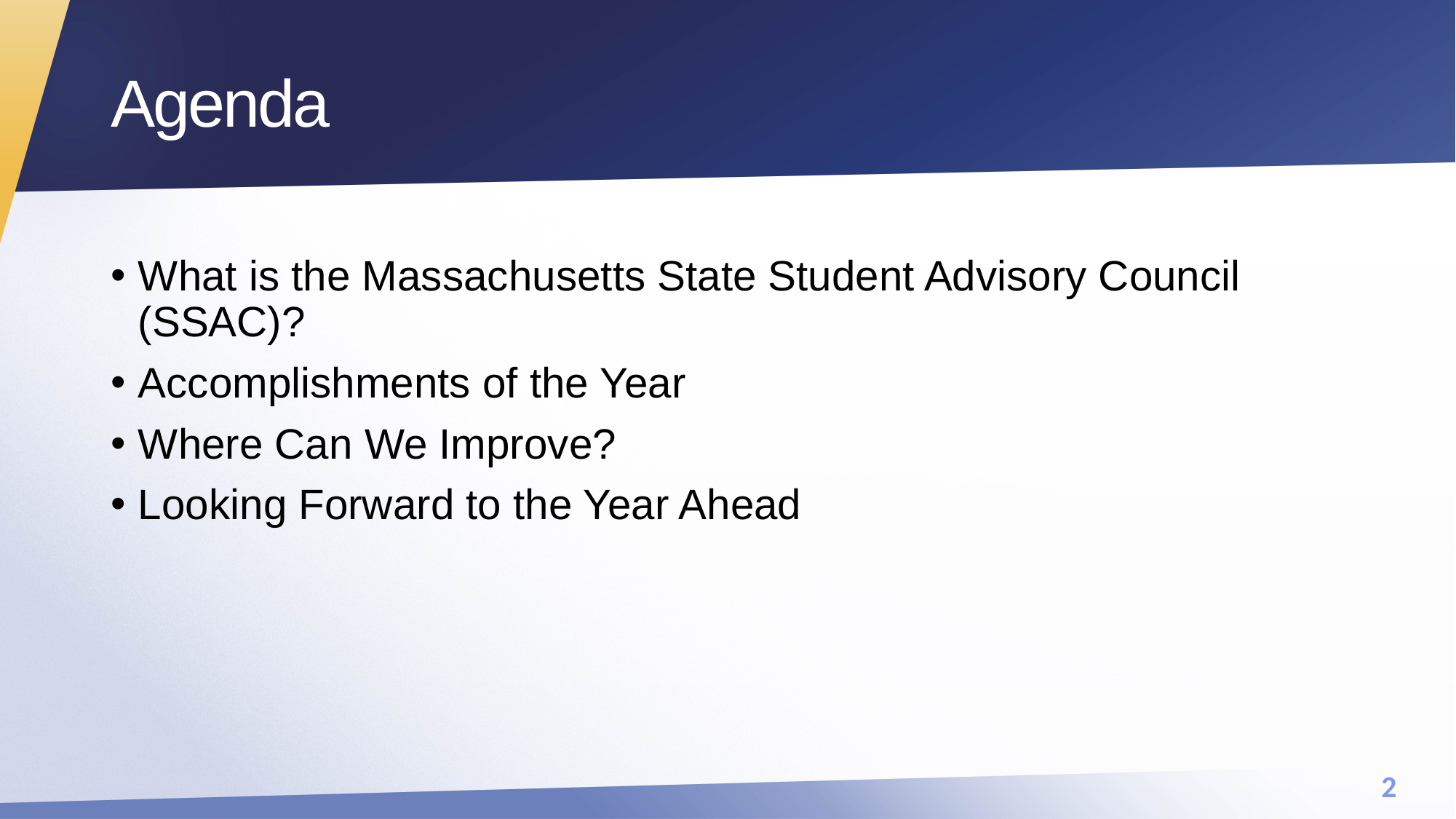

# Agenda
What is the Massachusetts State Student Advisory Council (SSAC)?
Accomplishments of the Year
Where Can We Improve?
Looking Forward to the Year Ahead